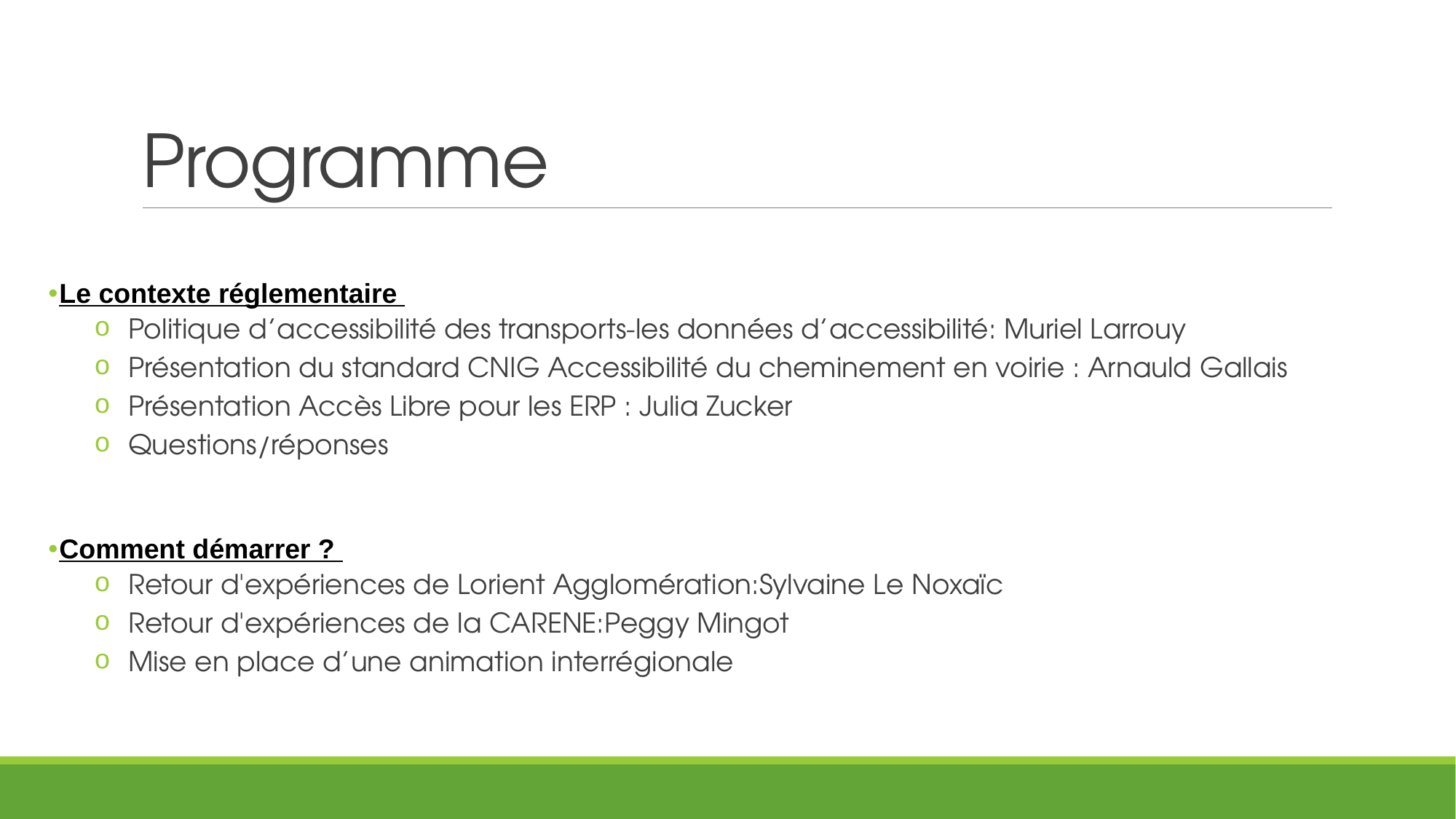

# Programme

Le contexte réglementaire
Politique d’accessibilité des transports-les données d’accessibilité: Muriel Larrouy
Présentation du standard CNIG Accessibilité du cheminement en voirie : Arnauld Gallais
Présentation Accès Libre pour les ERP : Julia Zucker
Questions/réponses

Comment démarrer ?
Retour d'expériences de Lorient Agglomération:Sylvaine Le Noxaïc
Retour d'expériences de la CARENE:Peggy Mingot
Mise en place d’une animation interrégionale